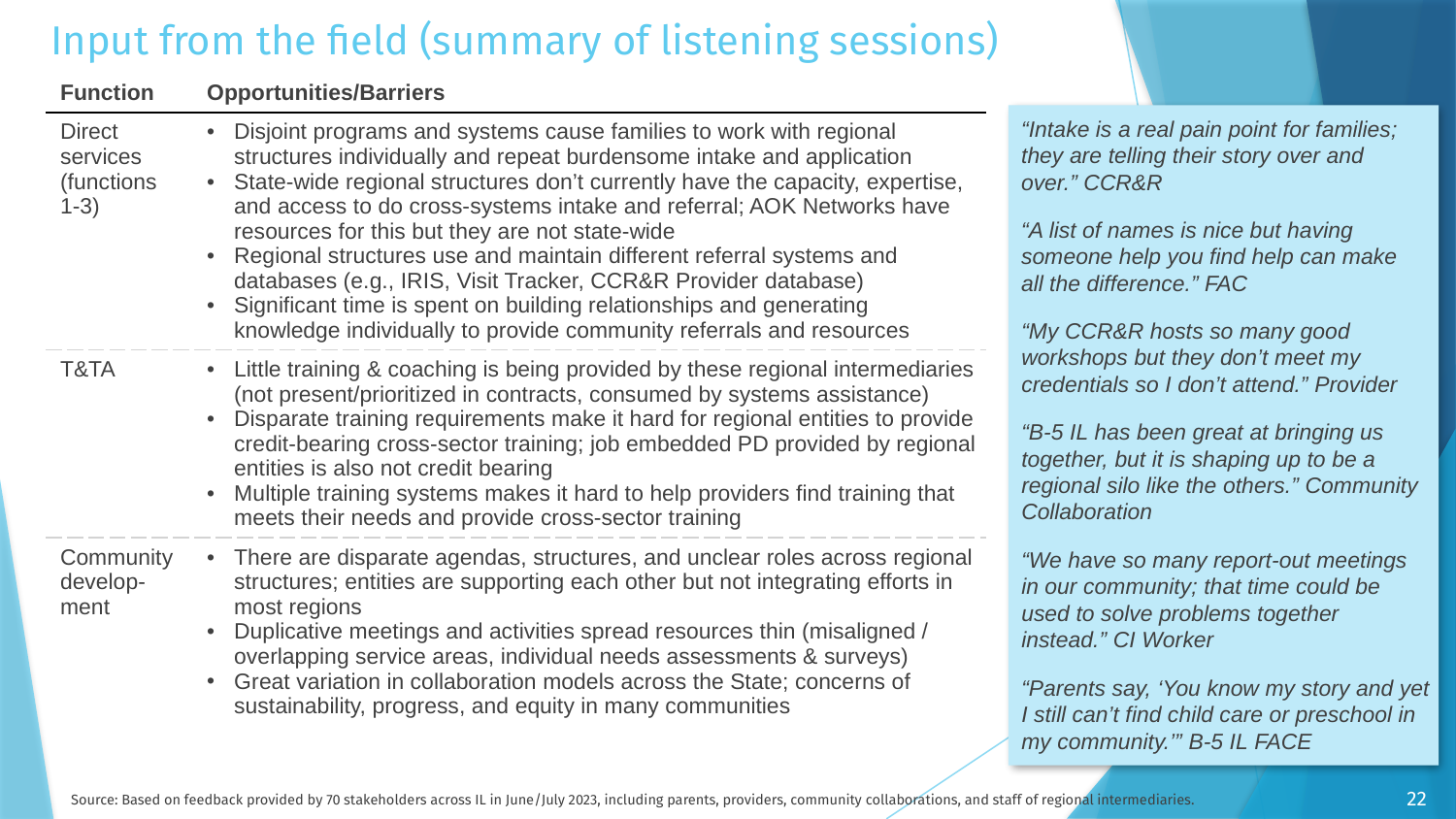

# Input from the field (summary of listening sessions)
| Function | Opportunities/Barriers |
| --- | --- |
| Direct services (functions 1-3) | Disjoint programs and systems cause families to work with regional structures individually and repeat burdensome intake and application State-wide regional structures don’t currently have the capacity, expertise, and access to do cross-systems intake and referral; AOK Networks have resources for this but they are not state-wide Regional structures use and maintain different referral systems and databases (e.g., IRIS, Visit Tracker, CCR&R Provider database) Significant time is spent on building relationships and generating knowledge individually to provide community referrals and resources |
| T&TA | Little training & coaching is being provided by these regional intermediaries (not present/prioritized in contracts, consumed by systems assistance) Disparate training requirements make it hard for regional entities to provide credit-bearing cross-sector training; job embedded PD provided by regional entities is also not credit bearing Multiple training systems makes it hard to help providers find training that meets their needs and provide cross-sector training |
| Community develop-ment | There are disparate agendas, structures, and unclear roles across regional structures; entities are supporting each other but not integrating efforts in most regions Duplicative meetings and activities spread resources thin (misaligned / overlapping service areas, individual needs assessments & surveys) Great variation in collaboration models across the State; concerns of sustainability, progress, and equity in many communities |

“Intake is a real pain point for families; they are telling their story over and over.” CCR&R
“A list of names is nice but having someone help you find help can make all the difference.” FAC
“My CCR&R hosts so many good workshops but they don’t meet my credentials so I don’t attend.” Provider
“B-5 IL has been great at bringing us together, but it is shaping up to be a regional silo like the others.” Community Collaboration
“We have so many report-out meetings in our community; that time could be used to solve problems together instead.” CI Worker
“Parents say, ‘You know my story and yet I still can’t find child care or preschool in my community.’” B-5 IL FACE
22
Source: Based on feedback provided by 70 stakeholders across IL in June/July 2023, including parents, providers, community collaborations, and staff of regional intermediaries.